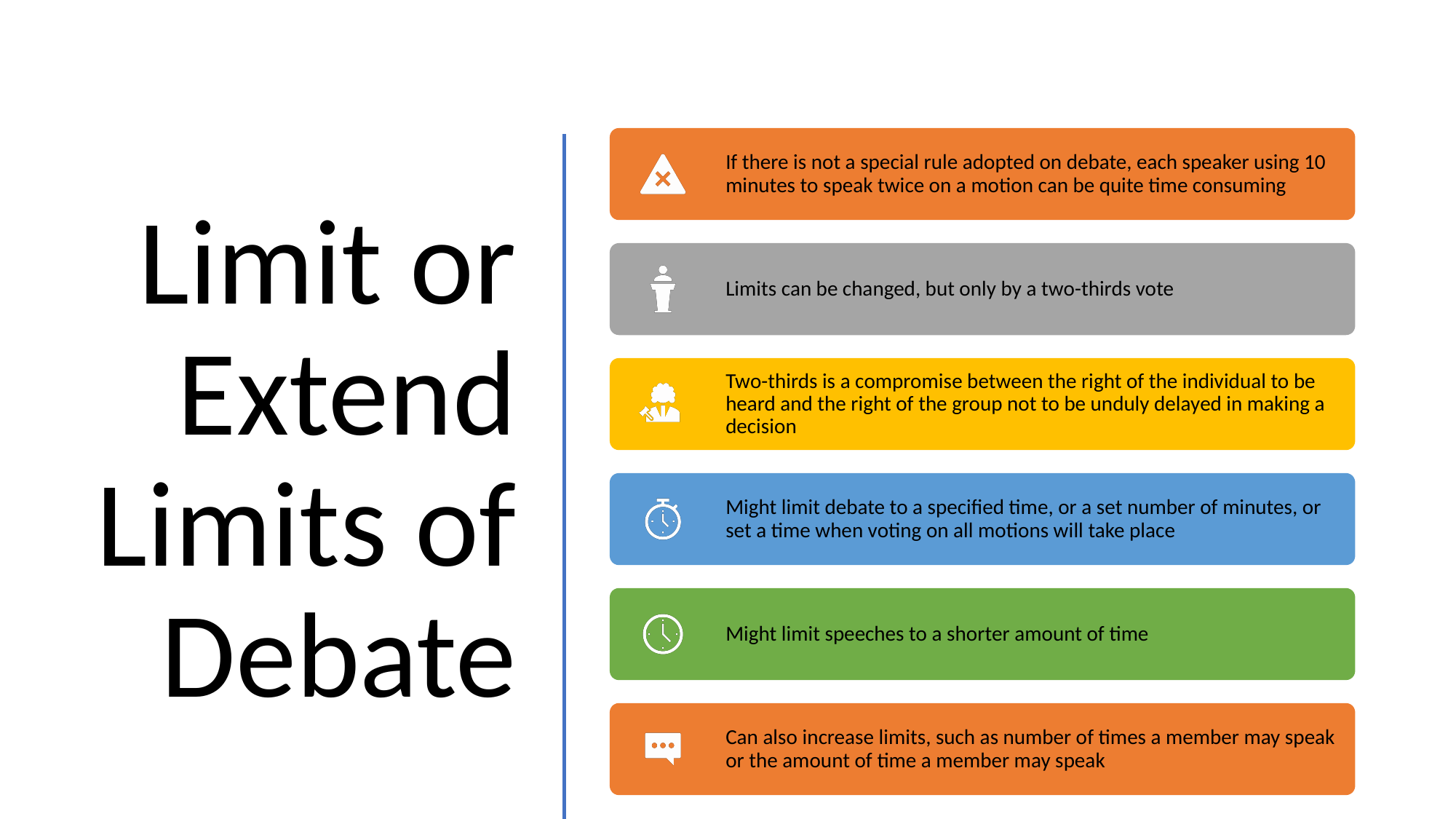

# Limit or Extend Limits of Debate
If there is not a special rule adopted on debate, each speaker using 10 minutes to speak twice on a motion can be quite time consuming
Limits can be changed, but only by a two-thirds vote
Two-thirds is a compromise between the right of the individual to be heard and the right of the group not to be unduly delayed in making a decision
Might limit debate to a specified time, or a set number of minutes, or set a time when voting on all motions will take place
Might limit speeches to a shorter amount of time
Can also increase limits, such as number of times a member may speak or the amount of time a member may speak
Part of the NAP Parliamentary Education Toolbox